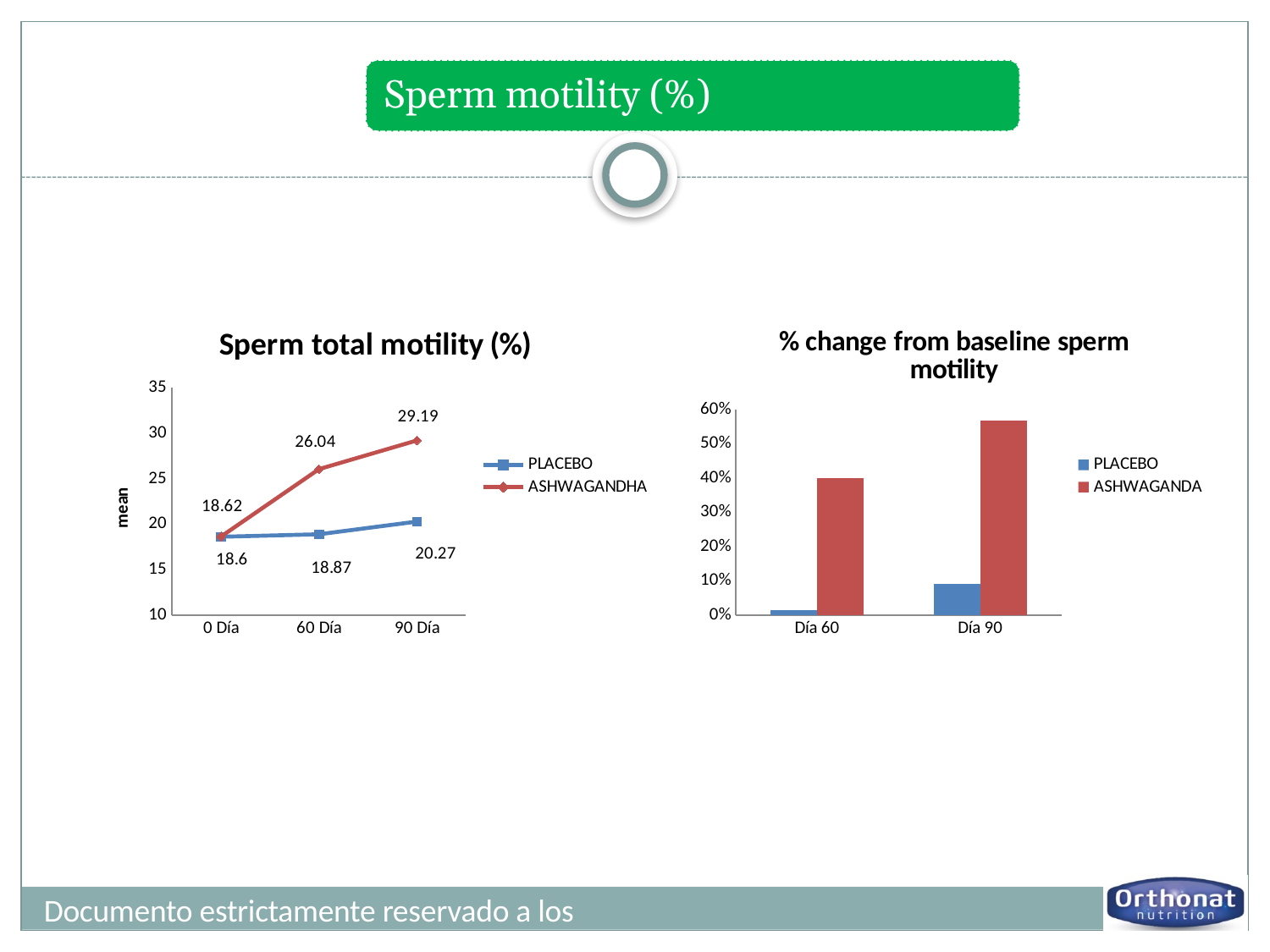

Sperm motility (%)

### Chart: Sperm total motility (%)

| Category | PLACEBO | ASHWAGANDHA |
|---|---|---|
| 0 Día | 18.6 | 18.62 |
| 60 Día | 18.87 | 26.04 |
| 90 Día | 20.27 | 29.19 |

### Chart: % change from baseline sperm motility

| Category | PLACEBO | ASHWAGANDA |
|---|---|---|
| Día 60 | 0.014516129032258041 | 0.3984962406015036 |
| Día 90 | 0.08978494623655903 | 0.5676691729323308 |
Documento estrictamente reservado a los profesionales de la salud